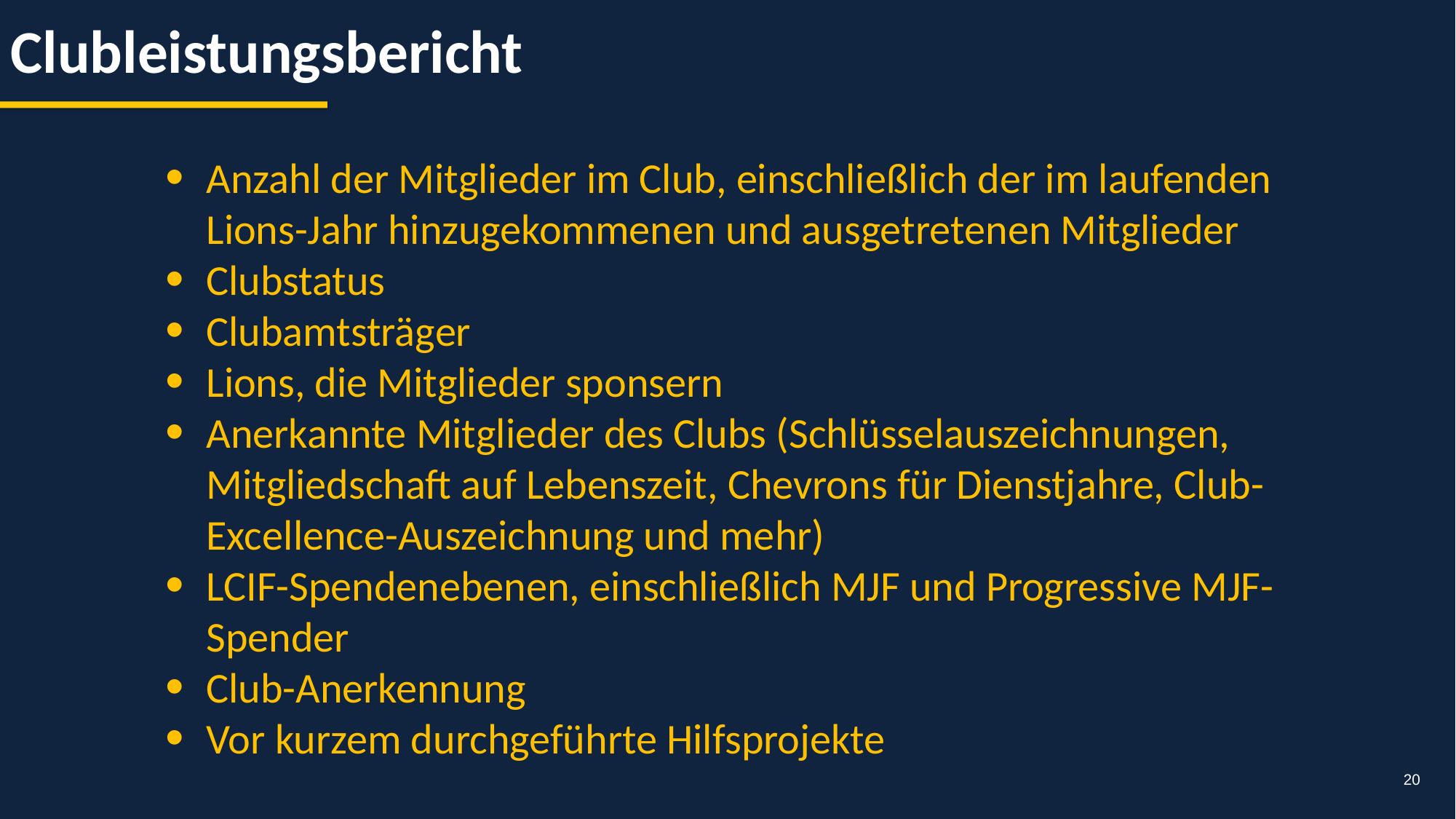

Clubleistungsbericht

Anzahl der Mitglieder im Club, einschließlich der im laufenden Lions-Jahr hinzugekommenen und ausgetretenen Mitglieder
Clubstatus
Clubamtsträger
Lions, die Mitglieder sponsern
Anerkannte Mitglieder des Clubs (Schlüsselauszeichnungen, Mitgliedschaft auf Lebenszeit, Chevrons für Dienstjahre, Club-Excellence-Auszeichnung und mehr)
LCIF-Spendenebenen, einschließlich MJF und Progressive MJF-Spender
Club-Anerkennung
Vor kurzem durchgeführte Hilfsprojekte